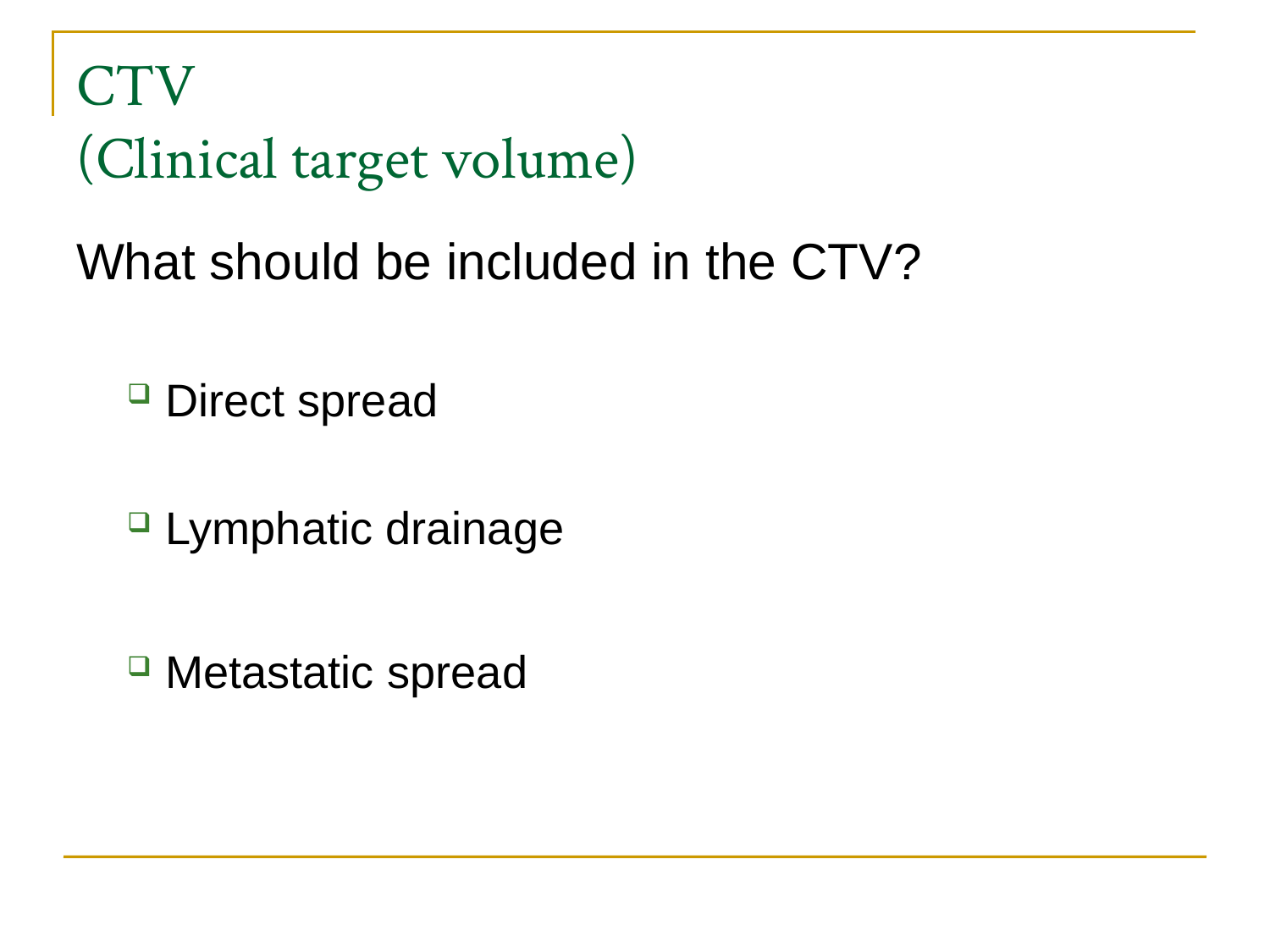

CTV
(Clinical target volume)
What should be included in the CTV?

Direct spread

Lymphatic drainage

Metastatic spread